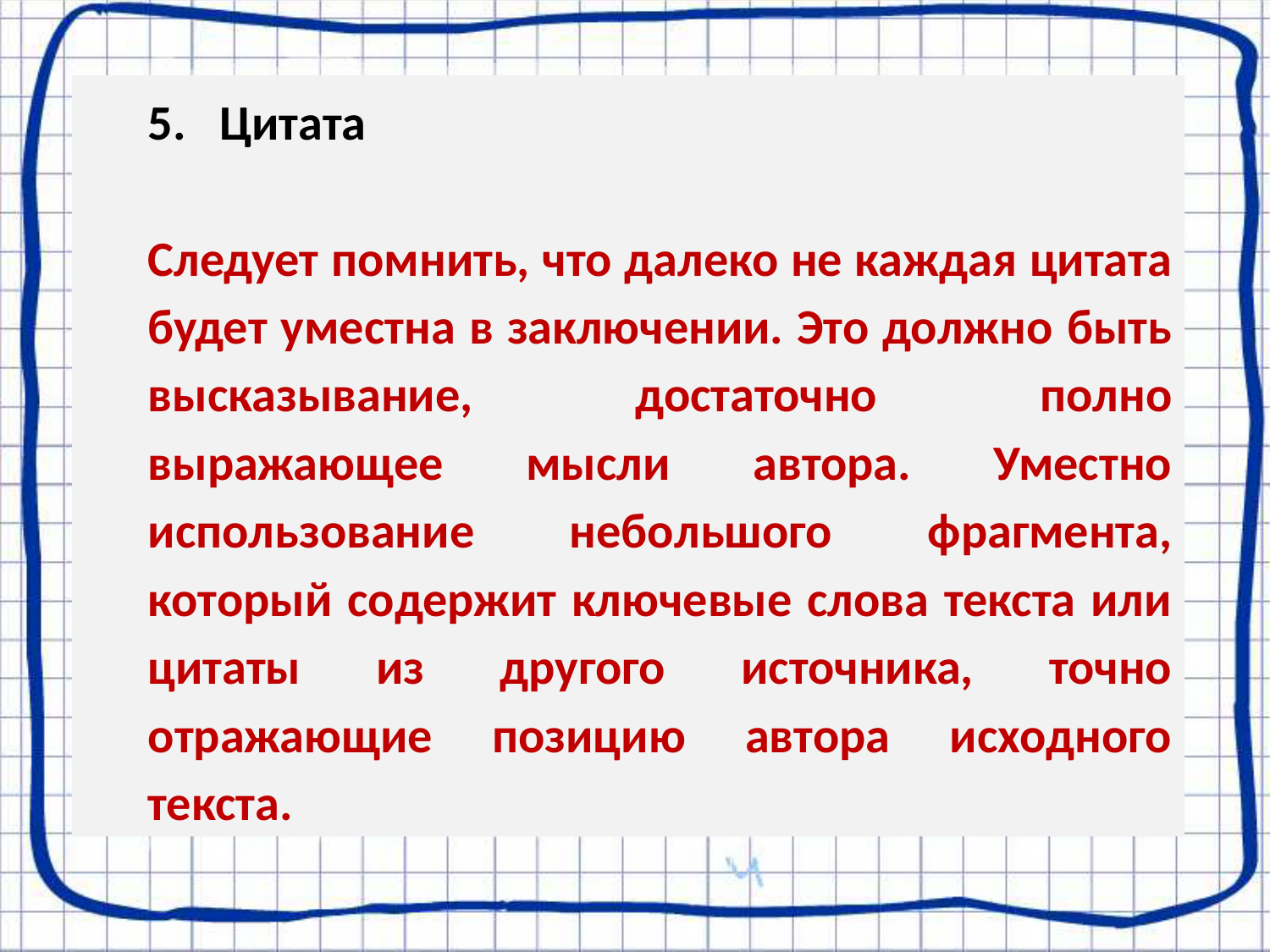

Цитата

Следует помнить, что далеко не каждая цитата будет уместна в заключении. Это должно быть высказывание, достаточно полно выражающее мысли автора. Уместно использование небольшого фрагмента, который содержит ключевые слова текста или цитаты из другого источника, точно отражающие позицию автора исходного текста.